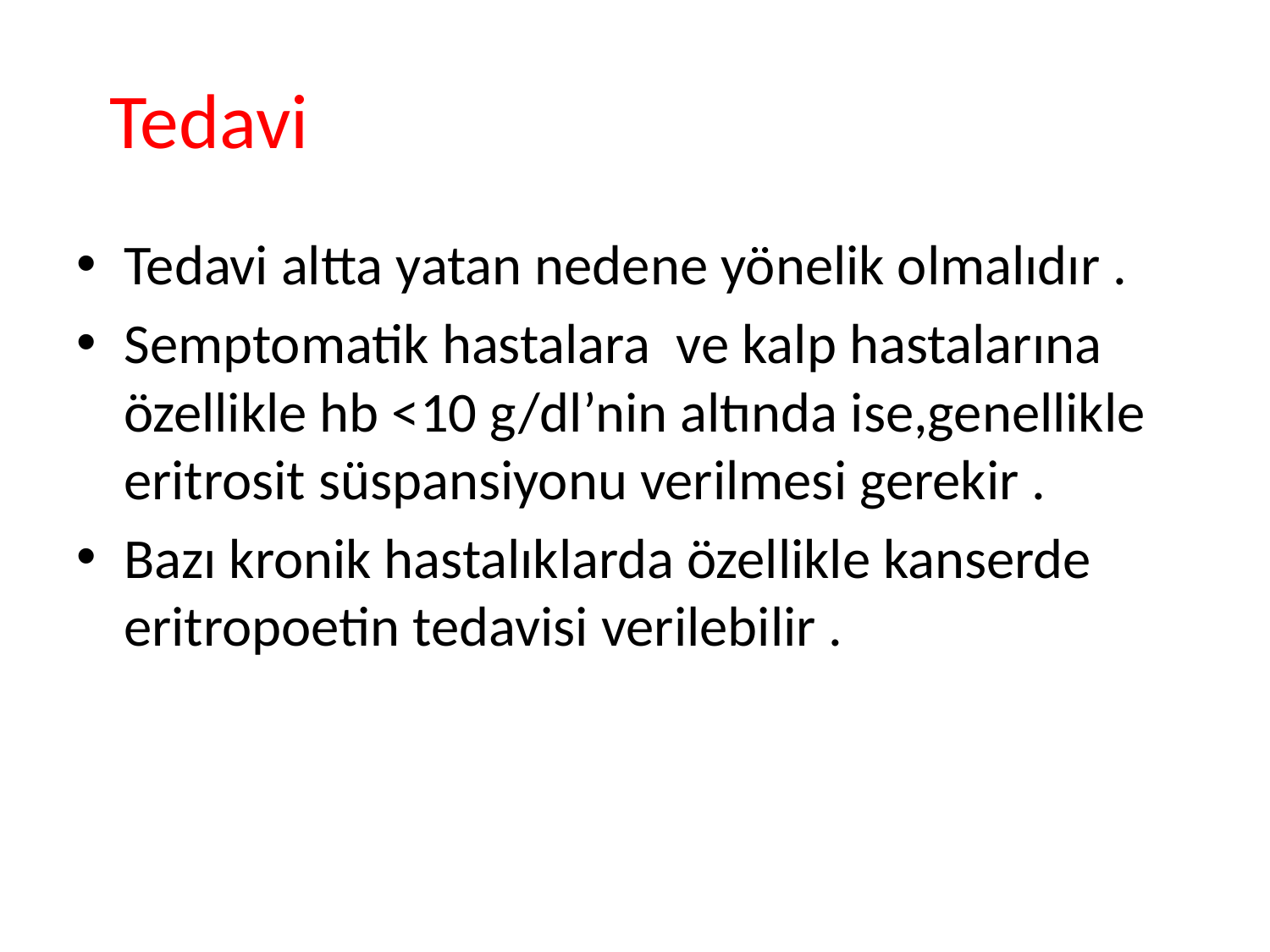

# Tedavi
Tedavi altta yatan nedene yönelik olmalıdır .
Semptomatik hastalara  ve kalp hastalarına özellikle hb <10 g/dl’nin altında ise,genellikle eritrosit süspansiyonu verilmesi gerekir .
Bazı kronik hastalıklarda özellikle kanserde eritropoetin tedavisi verilebilir .